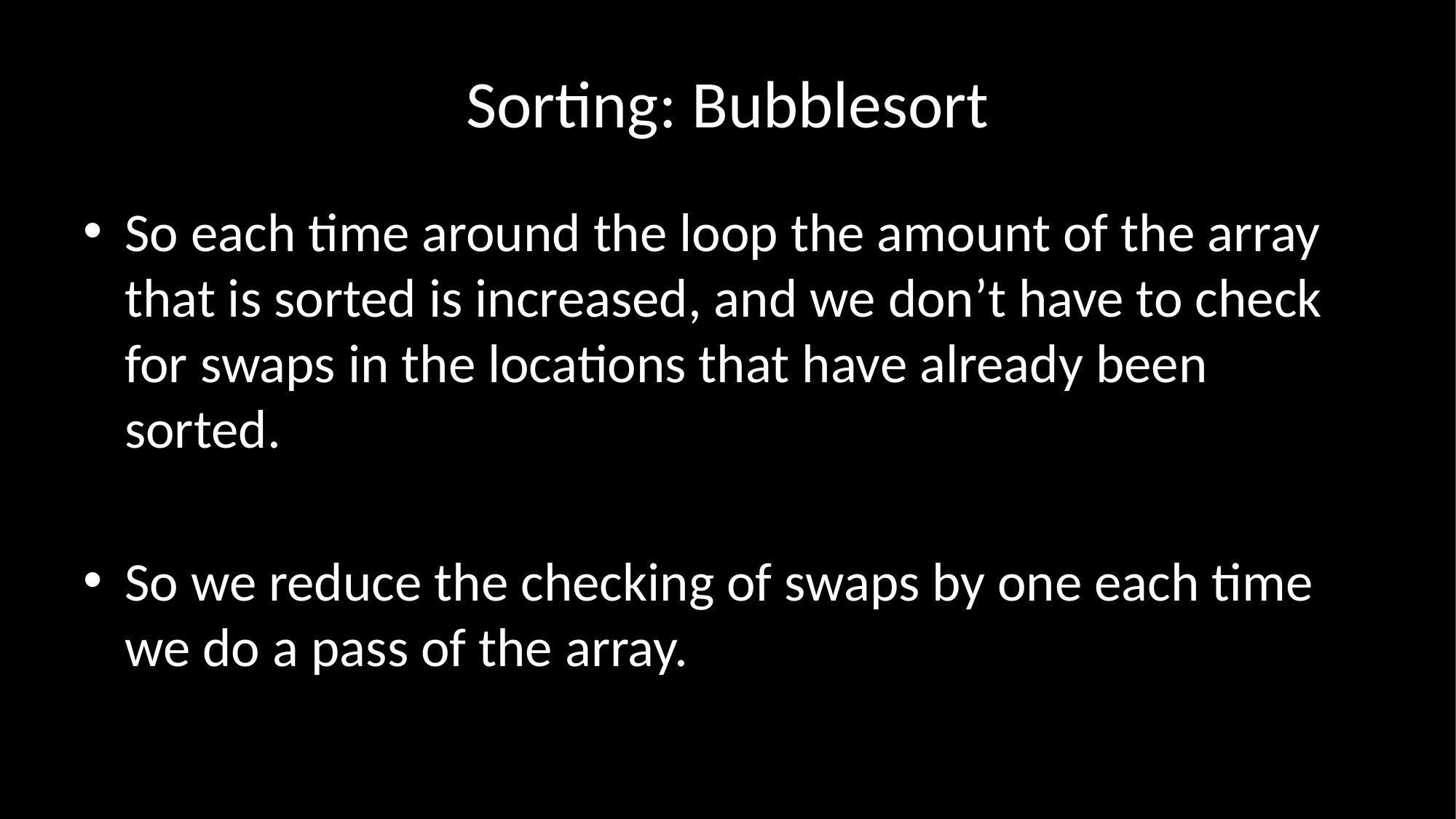

# Sorting: Bubblesort
So each time around the loop the amount of the array that is sorted is increased, and we don’t have to check for swaps in the locations that have already been sorted.

So we reduce the checking of swaps by one each time we do a pass of the array.